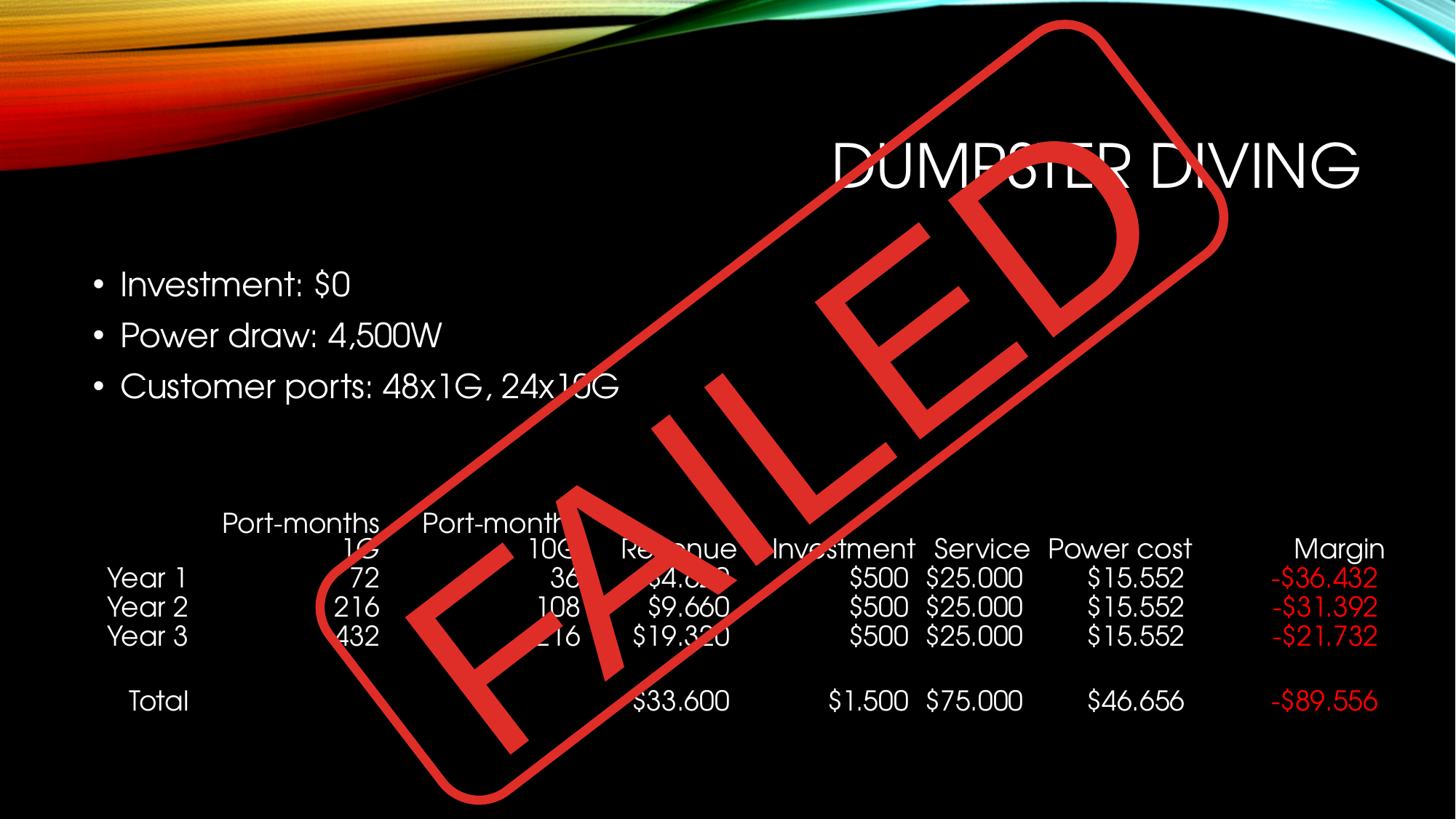

# Dumpster Diving
Investment: $0
Power draw: 4,500W
Customer ports: 48x1G, 24x10G

FAILED

|  | Port-months 1G | Port-months 10G | Revenue | Investment | Service | Power cost | Margin |
| --- | --- | --- | --- | --- | --- | --- | --- |
| Year 1 | 72 | 36 | $4.620 | $500 | $25.000 | $15.552 | -$36.432 |
| Year 2 | 216 | 108 | $9.660 | $500 | $25.000 | $15.552 | -$31.392 |
| Year 3 | 432 | 216 | $19.320 | $500 | $25.000 | $15.552 | -$21.732 |
|  |  |  |  |  |  |  |  |
| Total |  |  | $33.600 | $1.500 | $75.000 | $46.656 | -$89.556 |